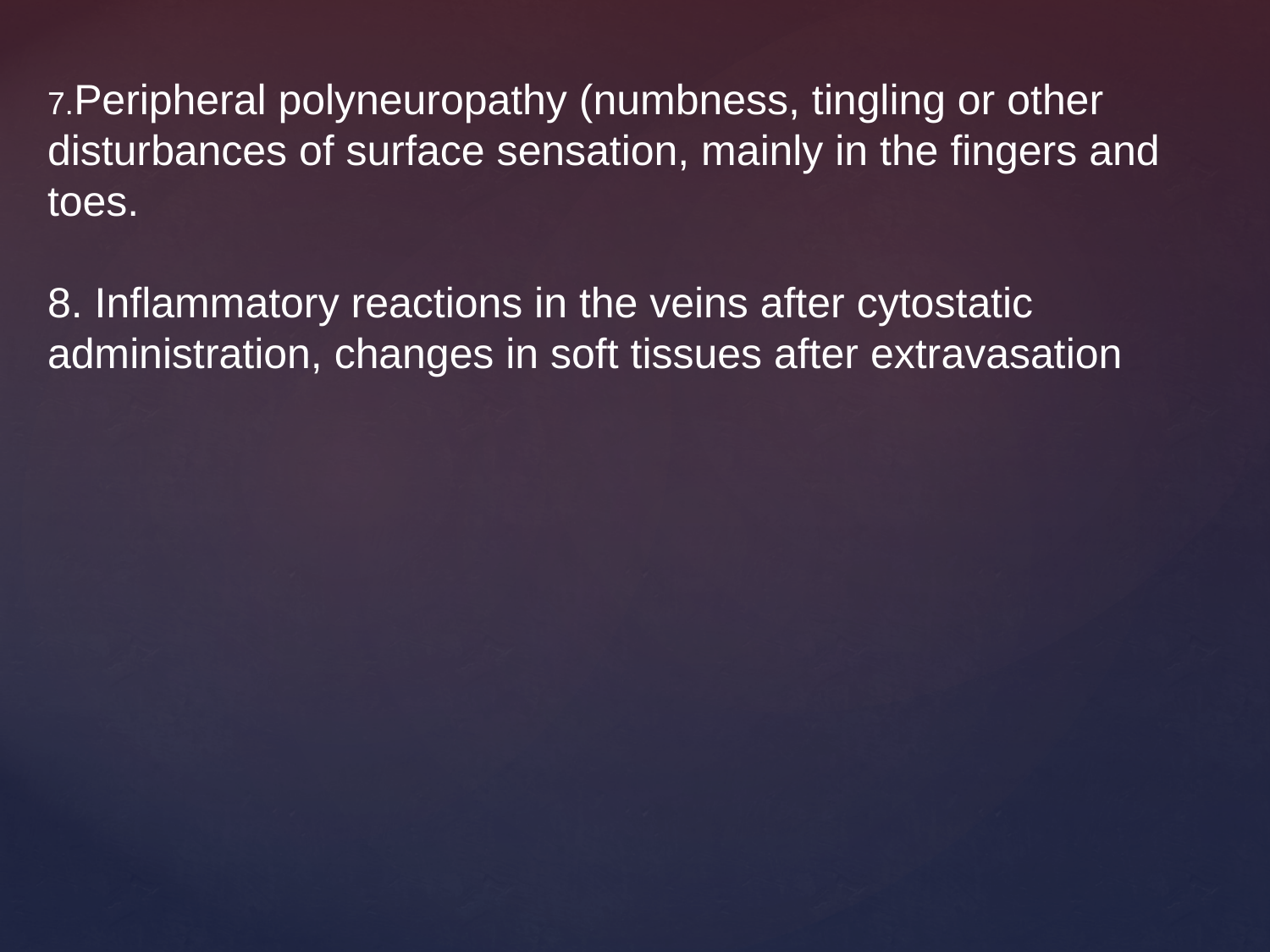

7.Peripheral polyneuropathy (numbness, tingling or other disturbances of surface sensation, mainly in the fingers and toes.

8. Inflammatory reactions in the veins after cytostatic administration, changes in soft tissues after extravasation